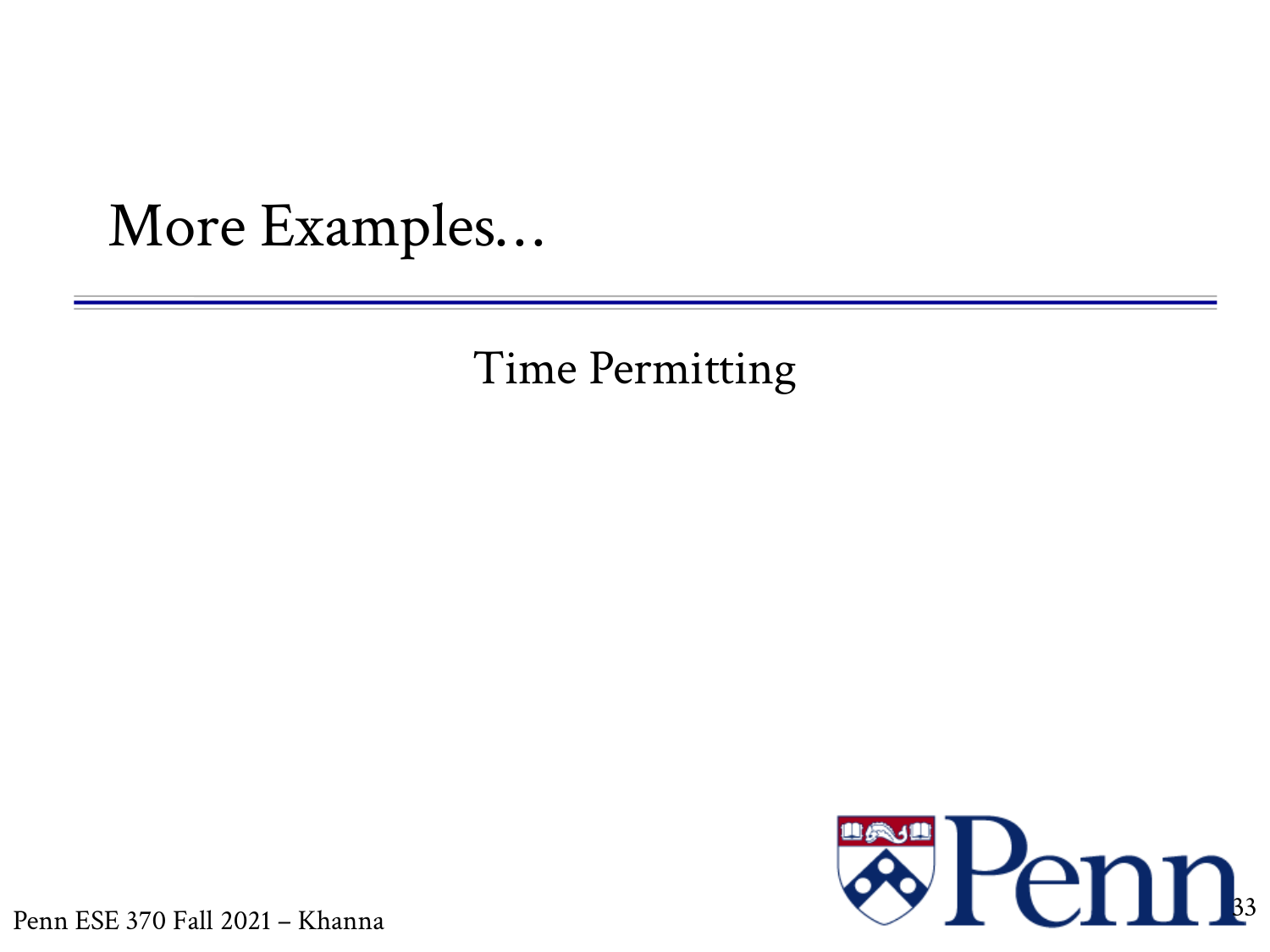

# More Examples…
Time Permitting
33
Penn ESE 370 Fall 2021 – Khanna